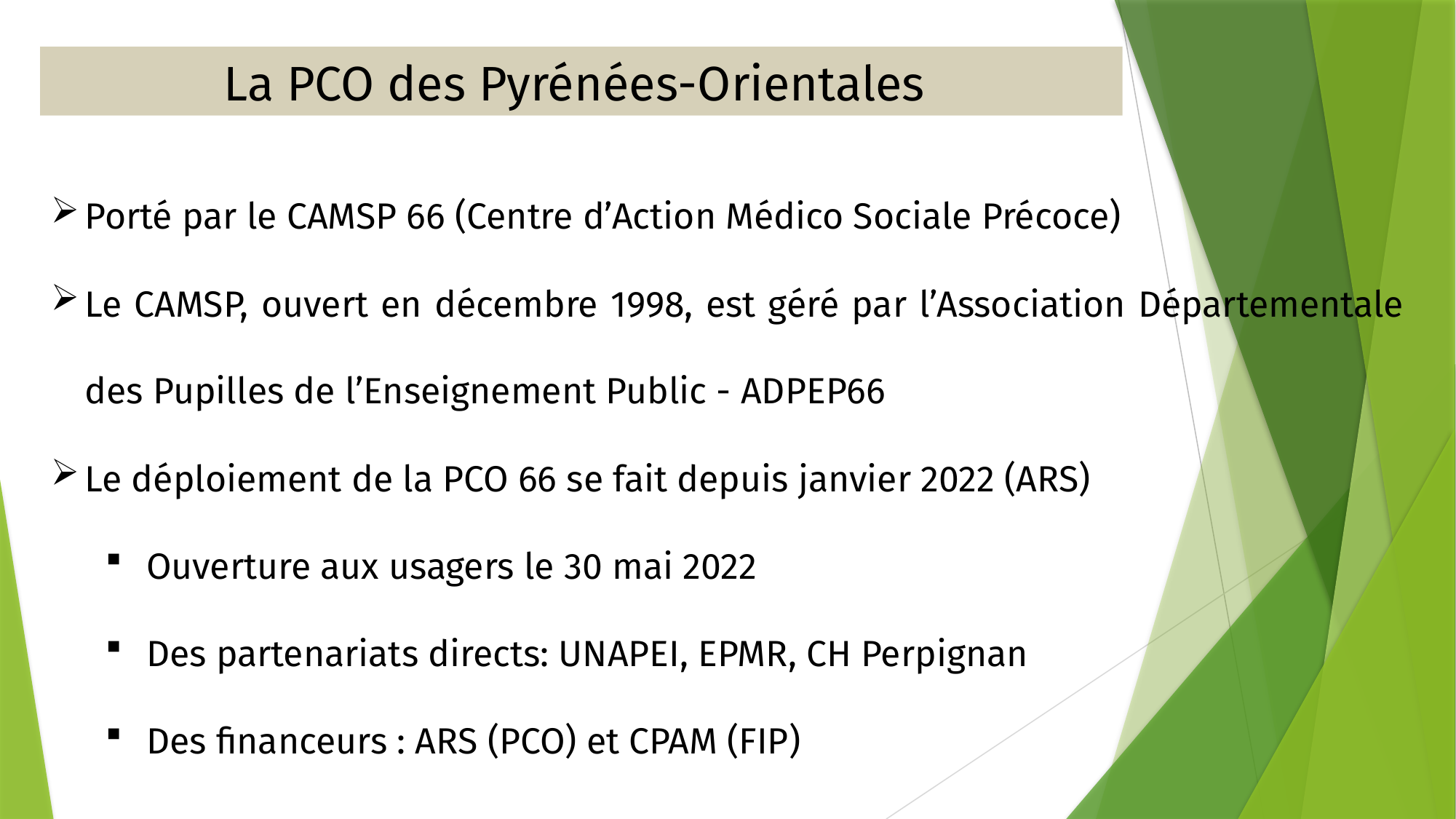

La PCO des Pyrénées-Orientales
Porté par le CAMSP 66 (Centre d’Action Médico Sociale Précoce)
Le CAMSP, ouvert en décembre 1998, est géré par l’Association Départementale des Pupilles de l’Enseignement Public - ADPEP66
Le déploiement de la PCO 66 se fait depuis janvier 2022 (ARS)
Ouverture aux usagers le 30 mai 2022
Des partenariats directs: UNAPEI, EPMR, CH Perpignan
Des financeurs : ARS (PCO) et CPAM (FIP)